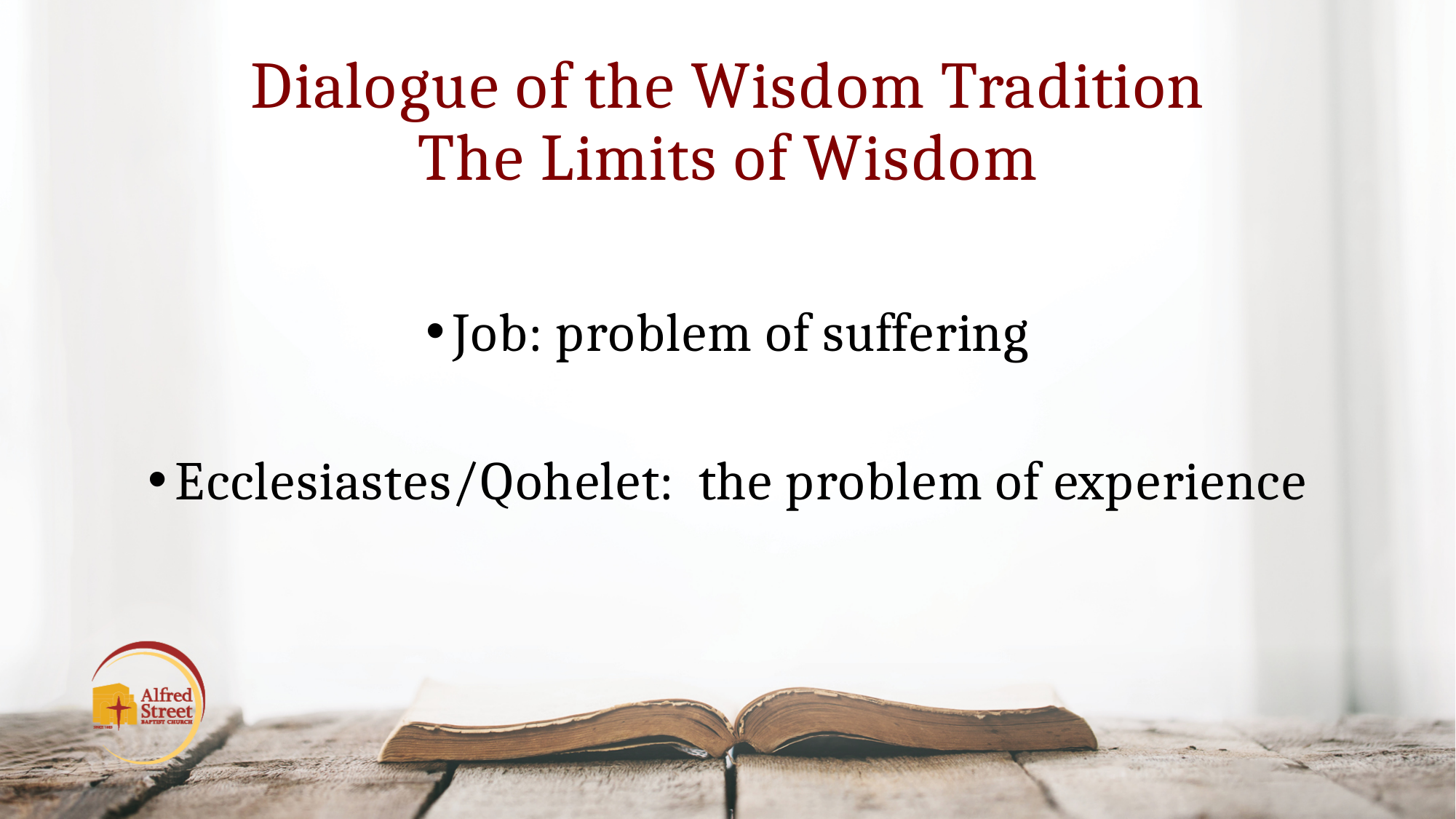

# Dialogue of the Wisdom Tradition The Limits of Wisdom

Job: problem of suffering

Ecclesiastes/Qohelet:  the problem of experience